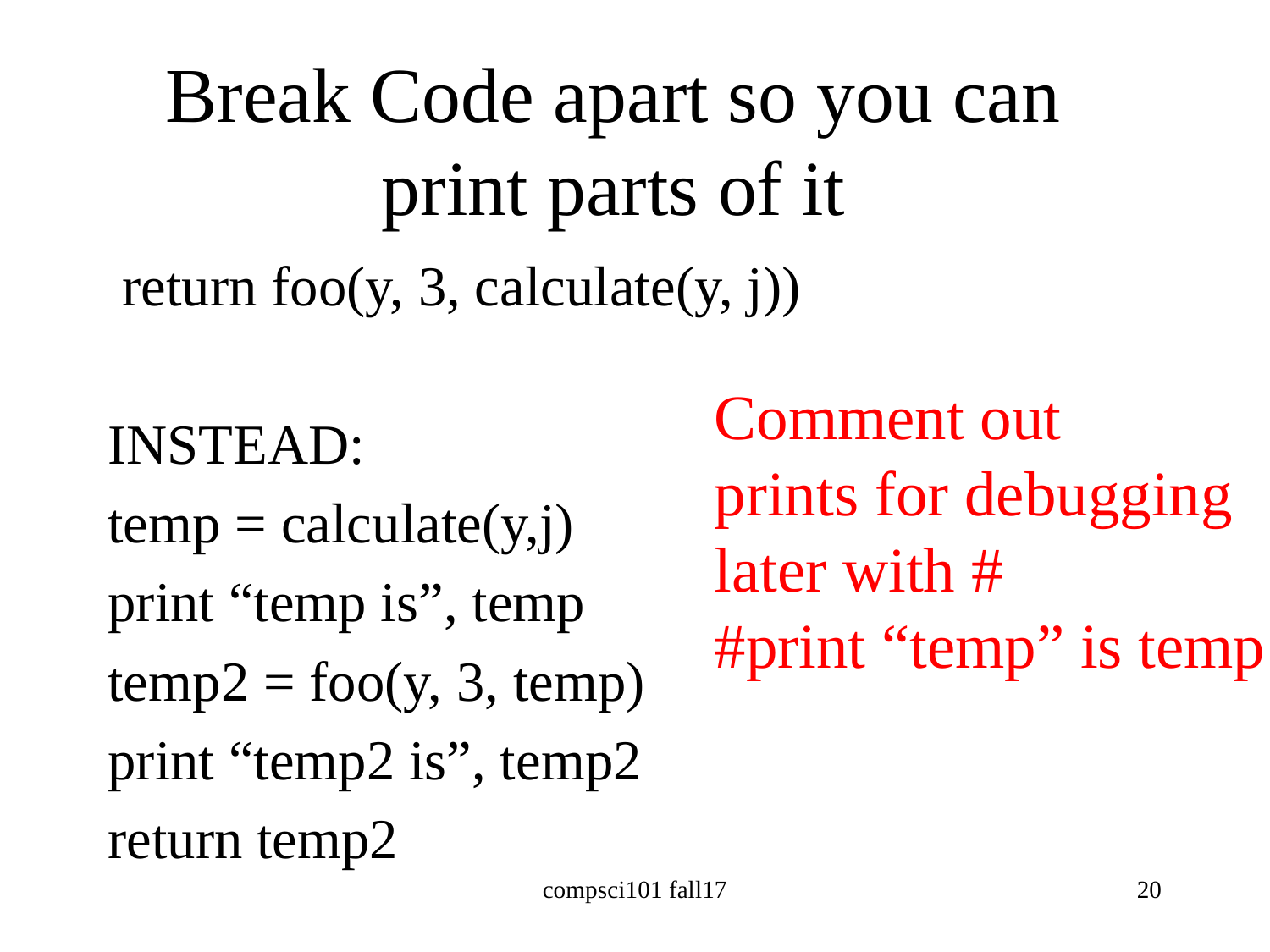

# Break Code apart so you can print parts of it
 return foo(y, 3, calculate(y, j))

INSTEAD:
temp = calculate(y,j)
print “temp is”, temp
temp2 = foo(y, 3, temp)
print “temp2 is”, temp2
return temp2
Comment out
prints for debugging
later with #
#print “temp” is temp
compsci101 fall17
20